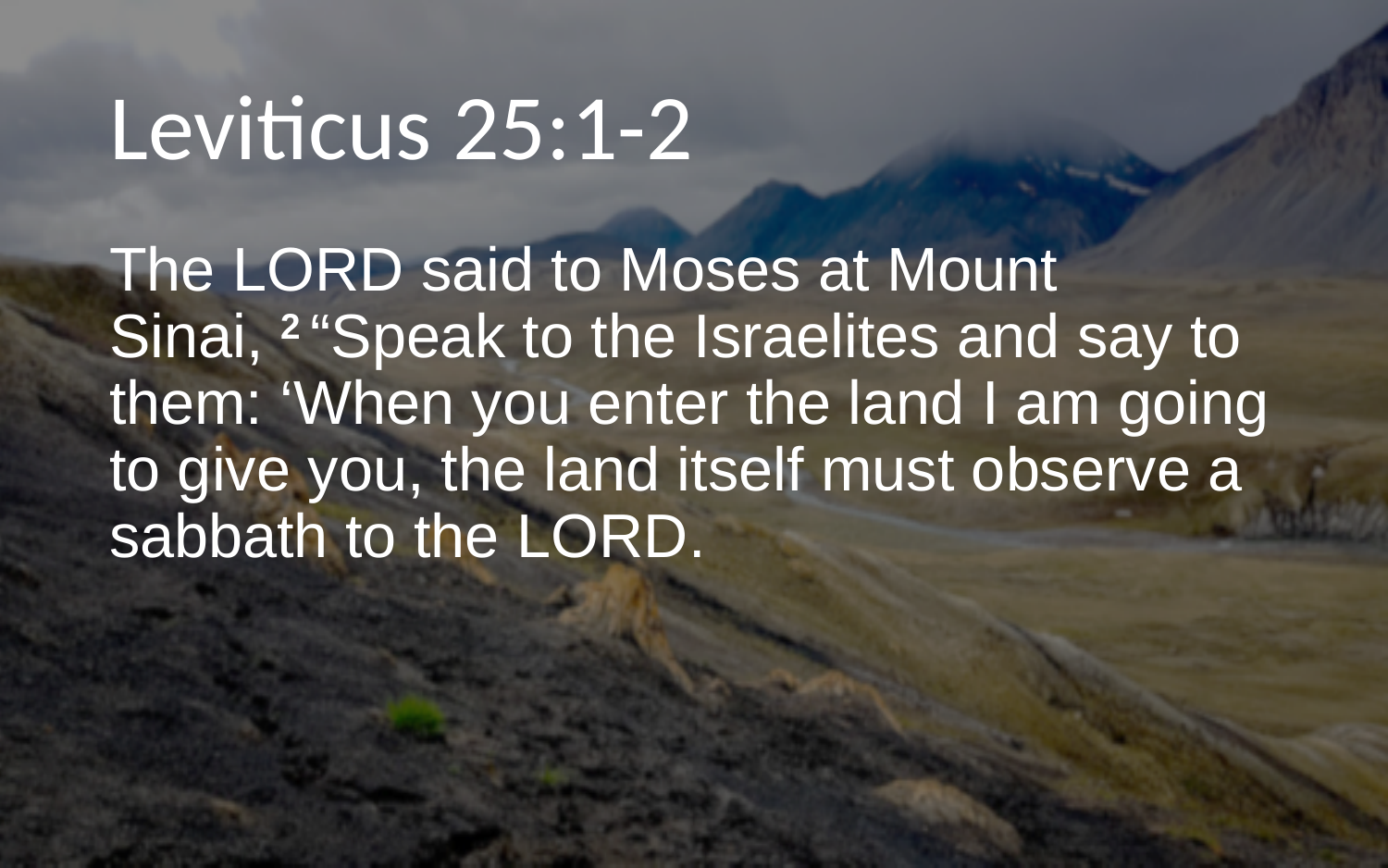

# Leviticus 25:1-2
The Lord said to Moses at Mount Sinai, 2 “Speak to the Israelites and say to them: ‘When you enter the land I am going to give you, the land itself must observe a sabbath to the Lord.